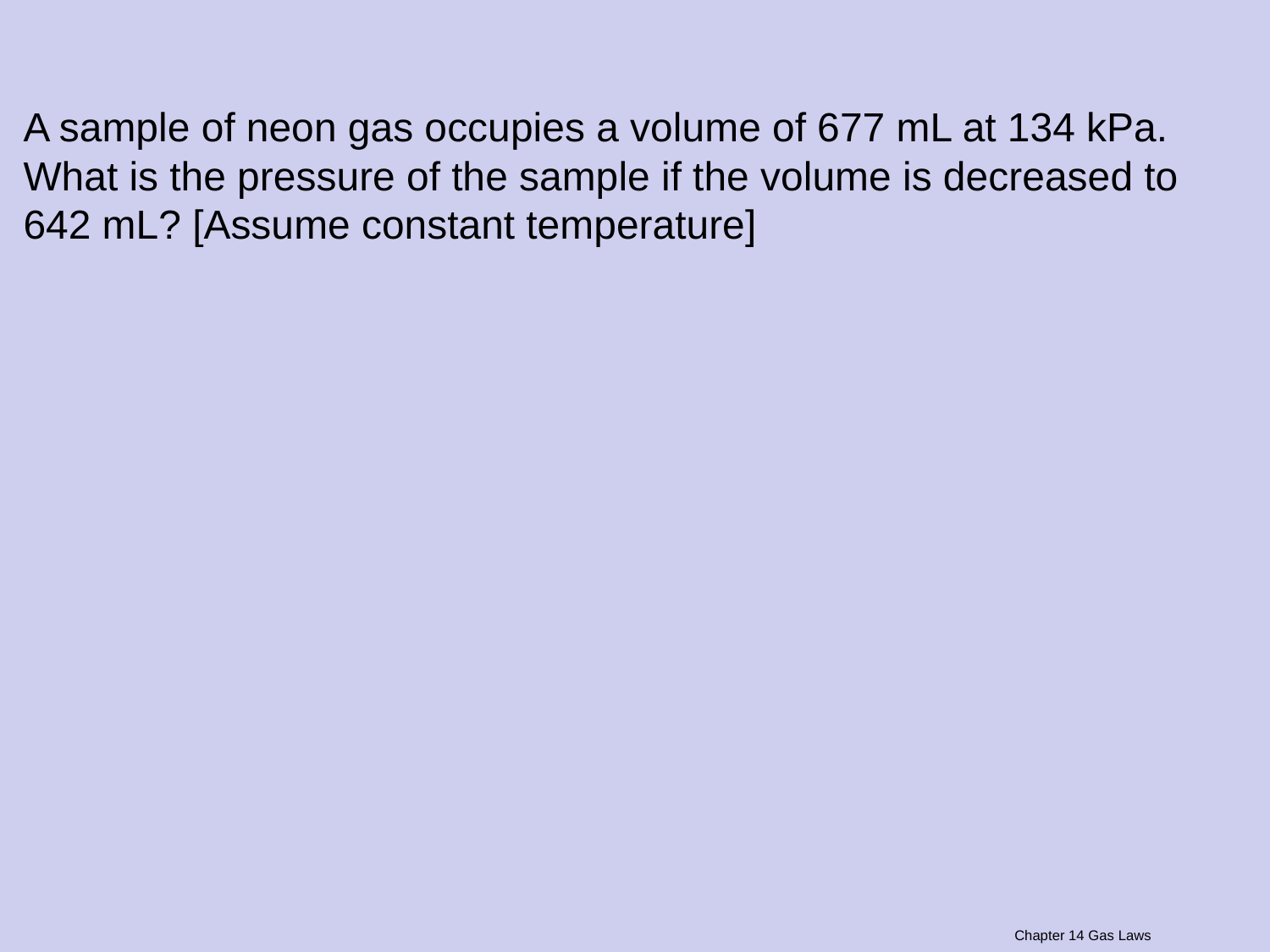

A sample of neon gas occupies a volume of 677 mL at 134 kPa. What is the pressure of the sample if the volume is decreased to 642 mL? [Assume constant temperature]
Chapter 14 Gas Laws